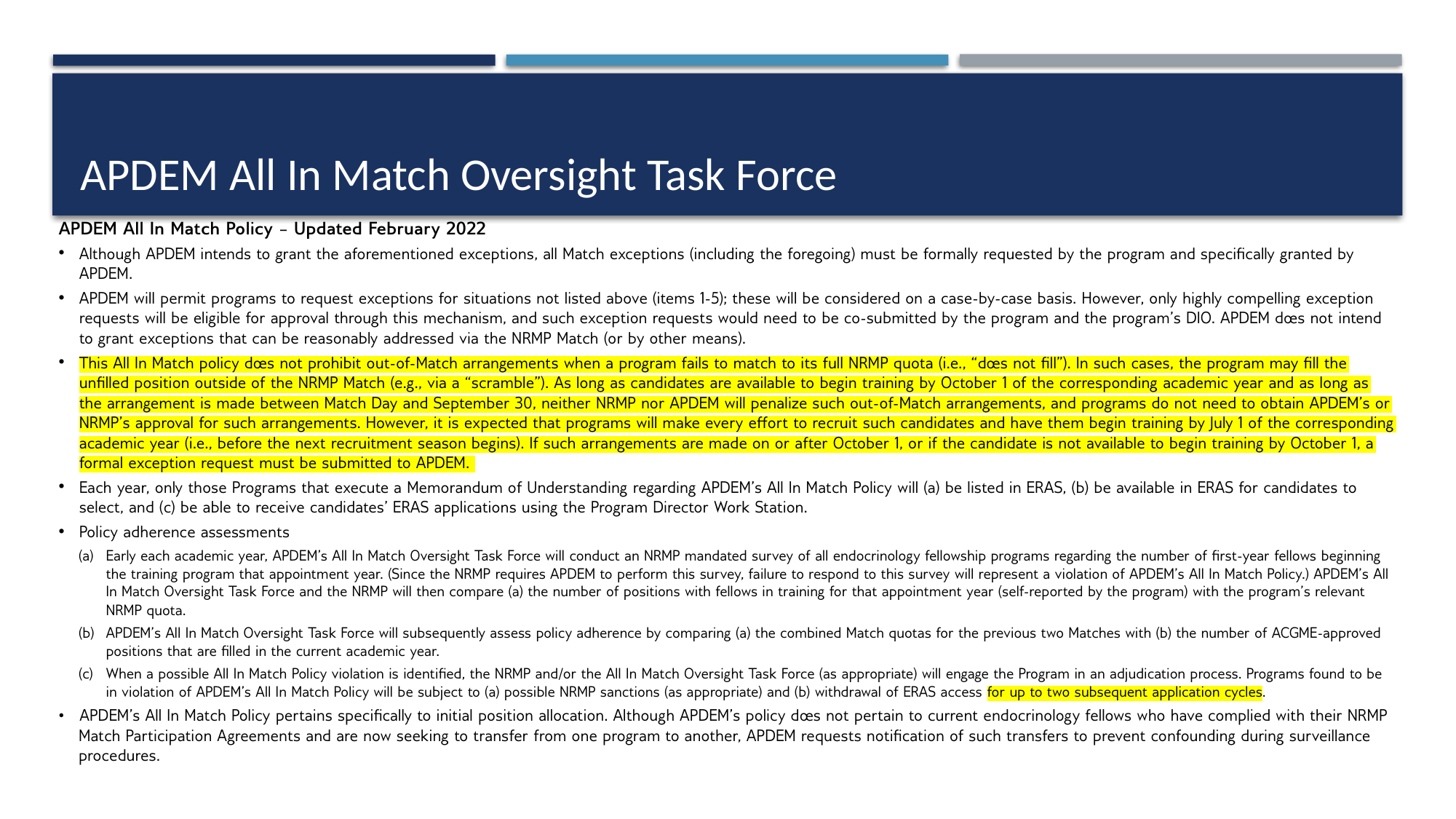

# APDEM All In Match Oversight Task Force
APDEM All In Match Policy – Updated February 2022
Although APDEM intends to grant the aforementioned exceptions, all Match exceptions (including the foregoing) must be formally requested by the program and specifically granted by APDEM.
APDEM will permit programs to request exceptions for situations not listed above (items 1-5); these will be considered on a case-by-case basis. However, only highly compelling exception requests will be eligible for approval through this mechanism, and such exception requests would need to be co-submitted by the program and the program’s DIO. APDEM does not intend to grant exceptions that can be reasonably addressed via the NRMP Match (or by other means).
This All In Match policy does not prohibit out-of-Match arrangements when a program fails to match to its full NRMP quota (i.e., “does not fill”). In such cases, the program may fill the unfilled position outside of the NRMP Match (e.g., via a “scramble”). As long as candidates are available to begin training by October 1 of the corresponding academic year and as long as the arrangement is made between Match Day and September 30, neither NRMP nor APDEM will penalize such out-of-Match arrangements, and programs do not need to obtain APDEM’s or NRMP’s approval for such arrangements. However, it is expected that programs will make every effort to recruit such candidates and have them begin training by July 1 of the corresponding academic year (i.e., before the next recruitment season begins). If such arrangements are made on or after October 1, or if the candidate is not available to begin training by October 1, a formal exception request must be submitted to APDEM.
Each year, only those Programs that execute a Memorandum of Understanding regarding APDEM’s All In Match Policy will (a) be listed in ERAS, (b) be available in ERAS for candidates to select, and (c) be able to receive candidates’ ERAS applications using the Program Director Work Station.
Policy adherence assessments
Early each academic year, APDEM’s All In Match Oversight Task Force will conduct an NRMP mandated survey of all endocrinology fellowship programs regarding the number of first-year fellows beginning the training program that appointment year. (Since the NRMP requires APDEM to perform this survey, failure to respond to this survey will represent a violation of APDEM’s All In Match Policy.) APDEM’s All In Match Oversight Task Force and the NRMP will then compare (a) the number of positions with fellows in training for that appointment year (self-reported by the program) with the program’s relevant NRMP quota.
APDEM’s All In Match Oversight Task Force will subsequently assess policy adherence by comparing (a) the combined Match quotas for the previous two Matches with (b) the number of ACGME-approved positions that are filled in the current academic year.
When a possible All In Match Policy violation is identified, the NRMP and/or the All In Match Oversight Task Force (as appropriate) will engage the Program in an adjudication process. Programs found to be in violation of APDEM’s All In Match Policy will be subject to (a) possible NRMP sanctions (as appropriate) and (b) withdrawal of ERAS access for up to two subsequent application cycles.
•   APDEM’s All In Match Policy pertains specifically to initial position allocation. Although APDEM’s policy does not pertain to current endocrinology fellows who have complied with their NRMP Match Participation Agreements and are now seeking to transfer from one program to another, APDEM requests notification of such transfers to prevent confounding during surveillance procedures.